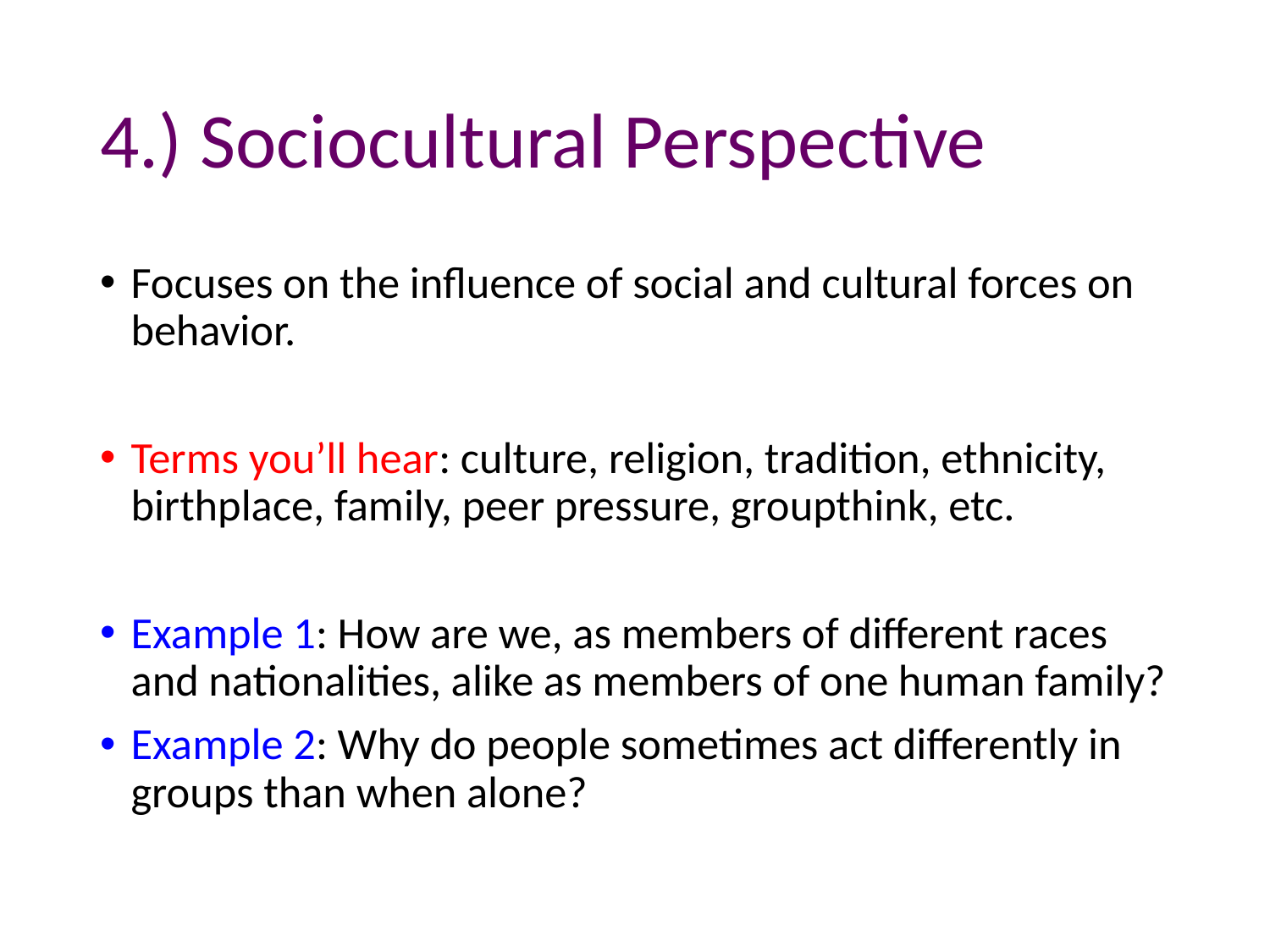

# 4.) Sociocultural Perspective
Focuses on the influence of social and cultural forces on behavior.

Terms you’ll hear: culture, religion, tradition, ethnicity, birthplace, family, peer pressure, groupthink, etc.

Example 1: How are we, as members of different races and nationalities, alike as members of one human family?
Example 2: Why do people sometimes act differently in groups than when alone?